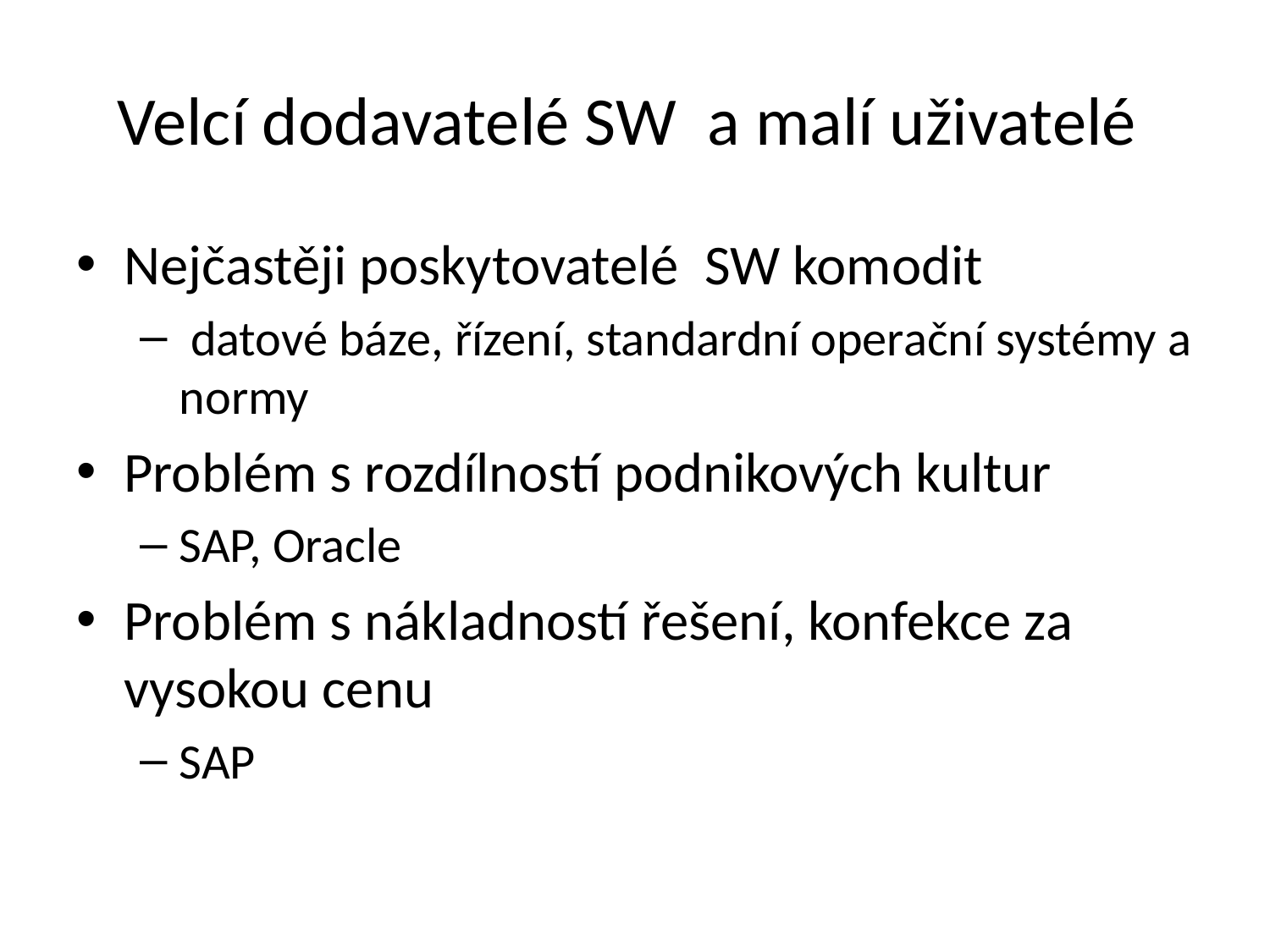

# Velcí dodavatelé SW  a malí uživatelé
Nejčastěji poskytovatelé  SW komodit
 datové báze, řízení, standardní operační systémy a normy
Problém s rozdílností podnikových kultur
SAP, Oracle
Problém s nákladností řešení, konfekce za vysokou cenu
SAP